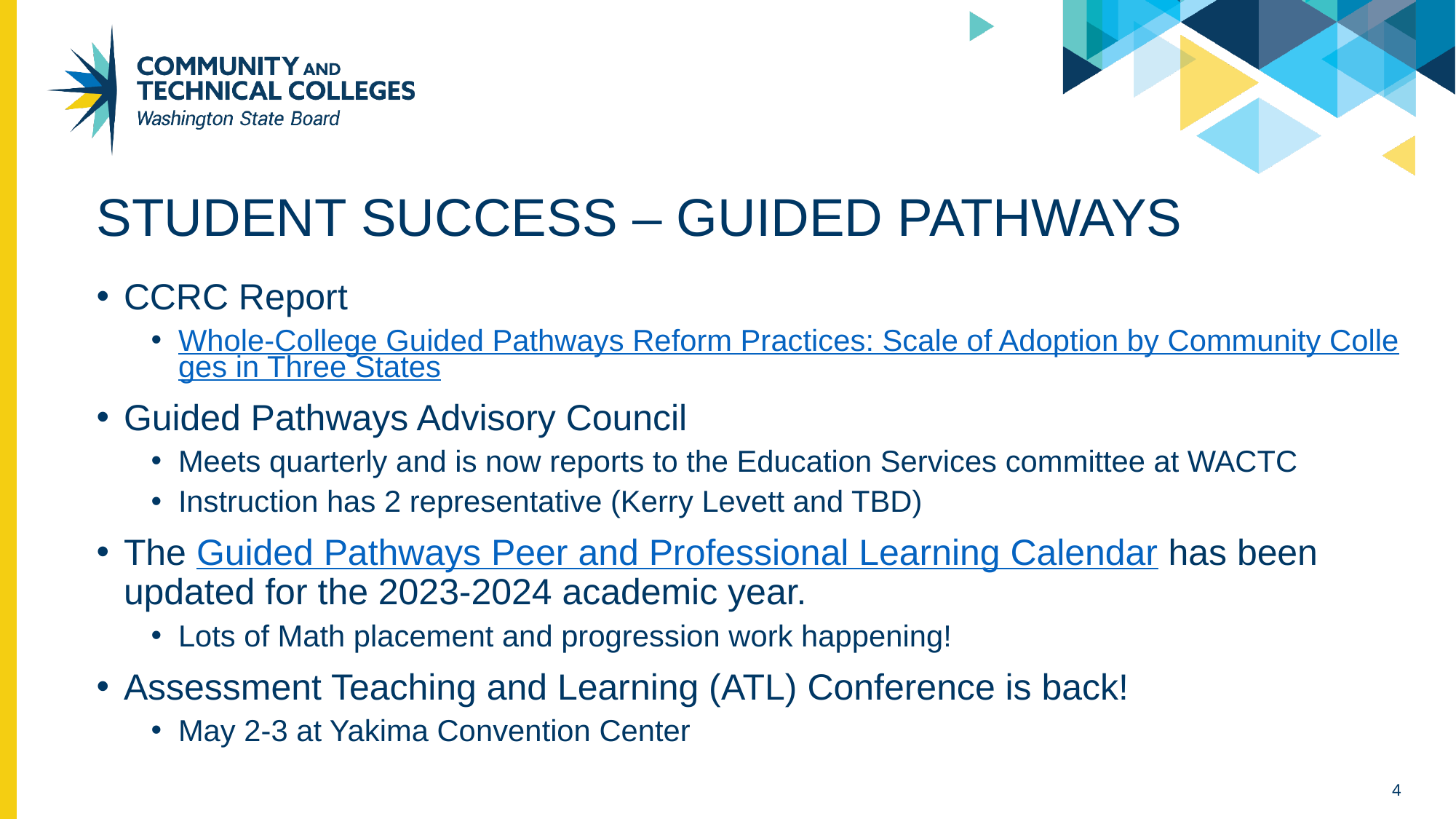

# STUDENT SUCCESS – GUIDED PATHWAYS
CCRC Report
Whole-College Guided Pathways Reform Practices: Scale of Adoption by Community Colleges in Three States
Guided Pathways Advisory Council
Meets quarterly and is now reports to the Education Services committee at WACTC
Instruction has 2 representative (Kerry Levett and TBD)
The Guided Pathways Peer and Professional Learning Calendar has been updated for the 2023-2024 academic year.
Lots of Math placement and progression work happening!
Assessment Teaching and Learning (ATL) Conference is back!
May 2-3 at Yakima Convention Center
4